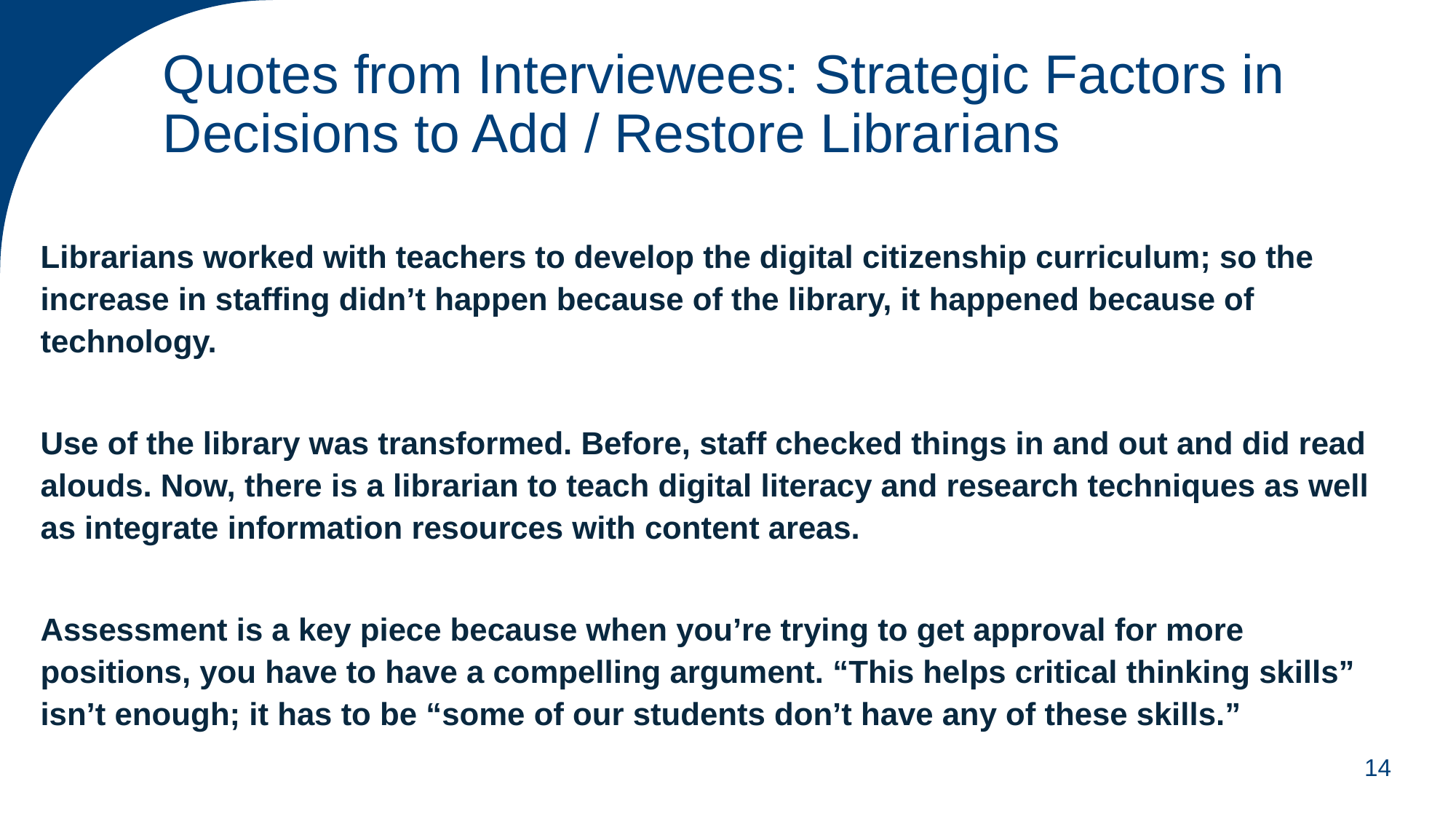

# Quotes from Interviewees: Strategic Factors in Decisions to Add / Restore Librarians

Librarians worked with teachers to develop the digital citizenship curriculum; so the increase in staffing didn’t happen because of the library, it happened because of technology.

Use of the library was transformed. Before, staff checked things in and out and did read alouds. Now, there is a librarian to teach digital literacy and research techniques as well as integrate information resources with content areas.

Assessment is a key piece because when you’re trying to get approval for more positions, you have to have a compelling argument. “This helps critical thinking skills” isn’t enough; it has to be “some of our students don’t have any of these skills.”
14